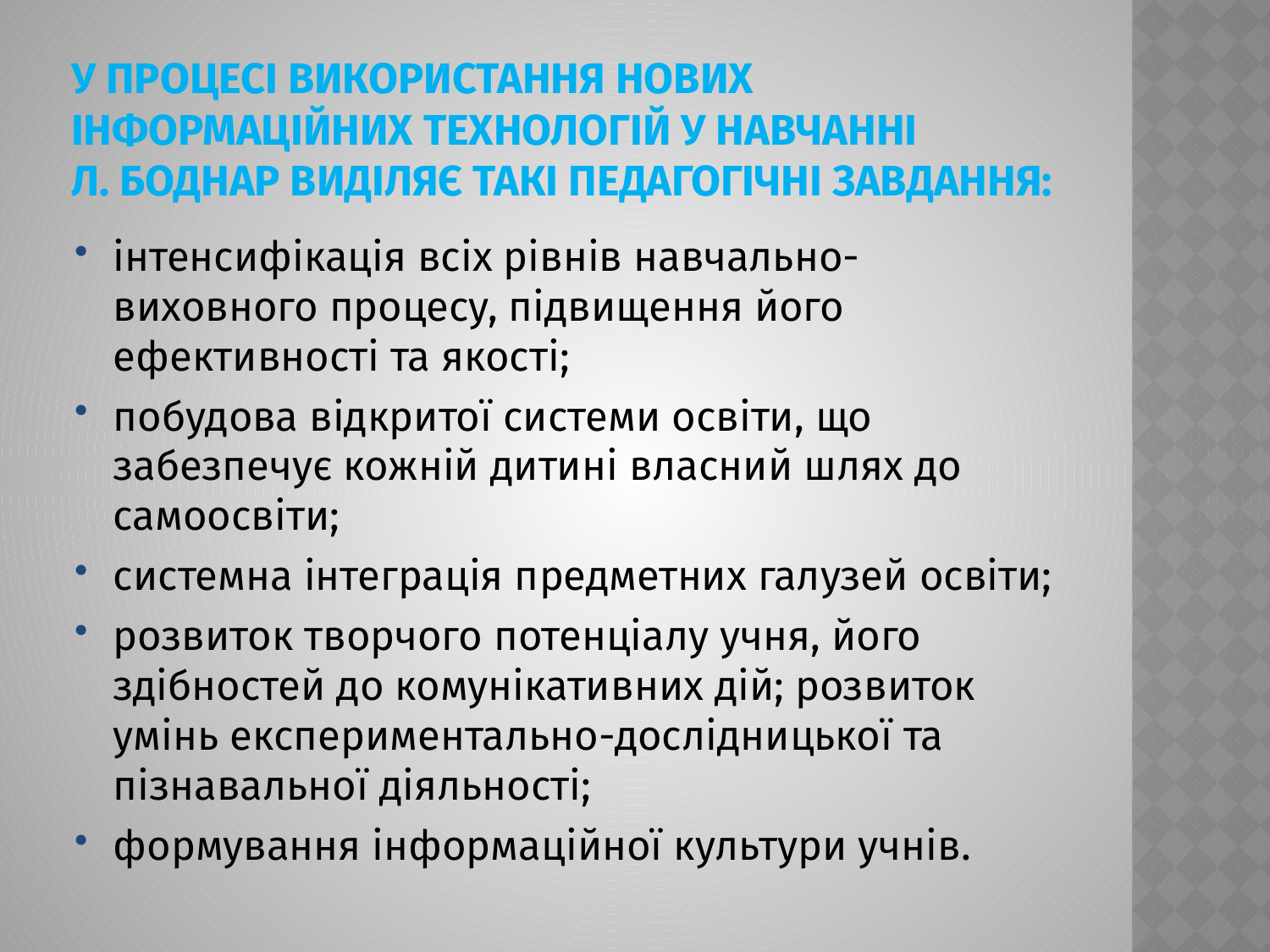

# У процесі використання нових інформаційних технологій у навчанні Л. Боднар виділяє такі педагогічні завдання:
інтенсифікація всіх рівнів навчально-виховного процесу, підвищення його ефективності та якості;
побудова відкритої системи освіти, що забезпечує кожній дитині власний шлях до самоосвіти;
системна інтеграція предметних галузей освіти;
розвиток творчого потенціалу учня, його здібностей до комунікативних дій; розвиток умінь експериментально-дослідницької та пізнавальної діяльності;
формування інформаційної культури учнів.